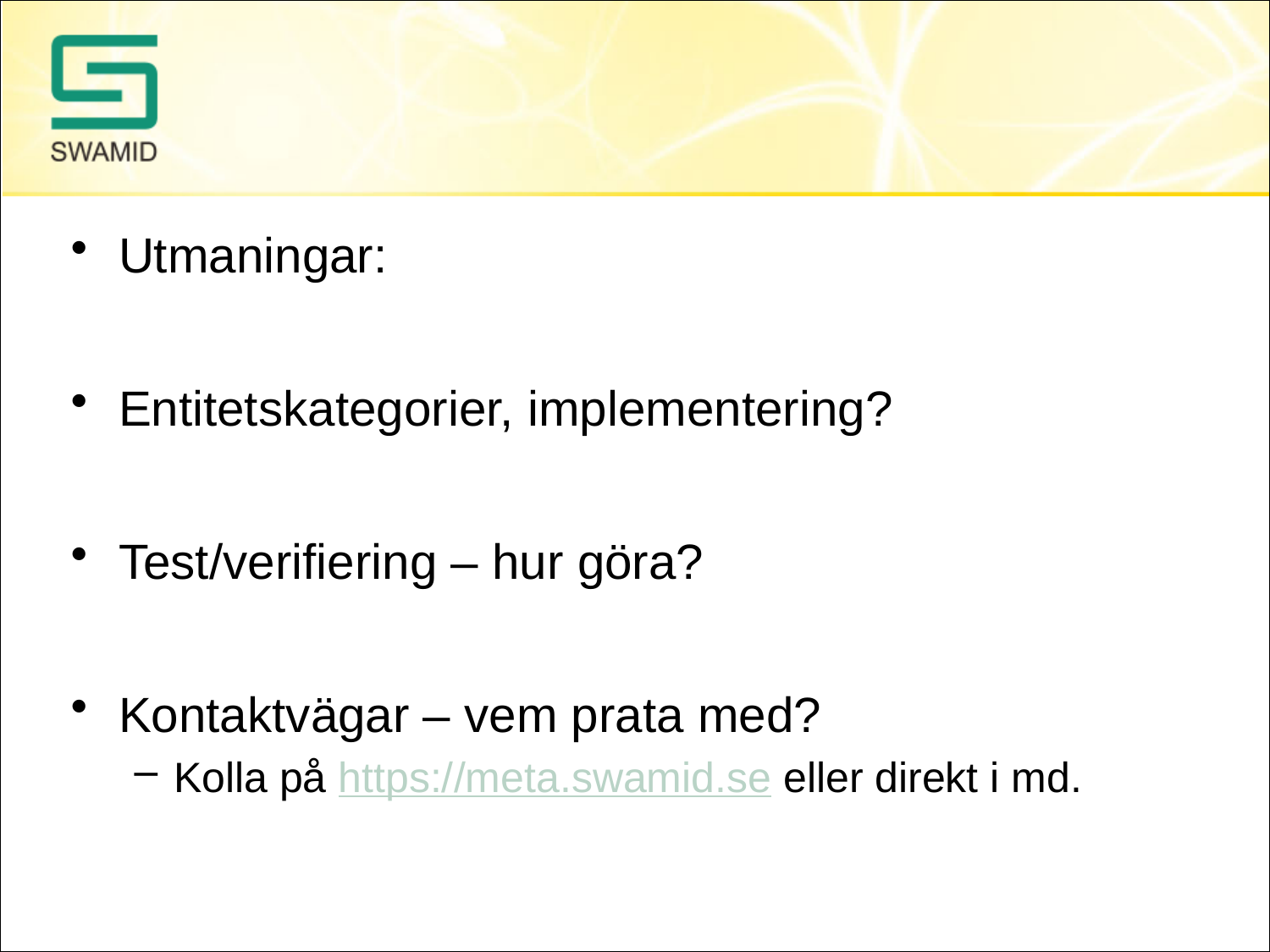

#
Utmaningar:

Entitetskategorier, implementering?

Test/verifiering – hur göra?

Kontaktvägar – vem prata med?
Kolla på https://meta.swamid.se eller direkt i md.